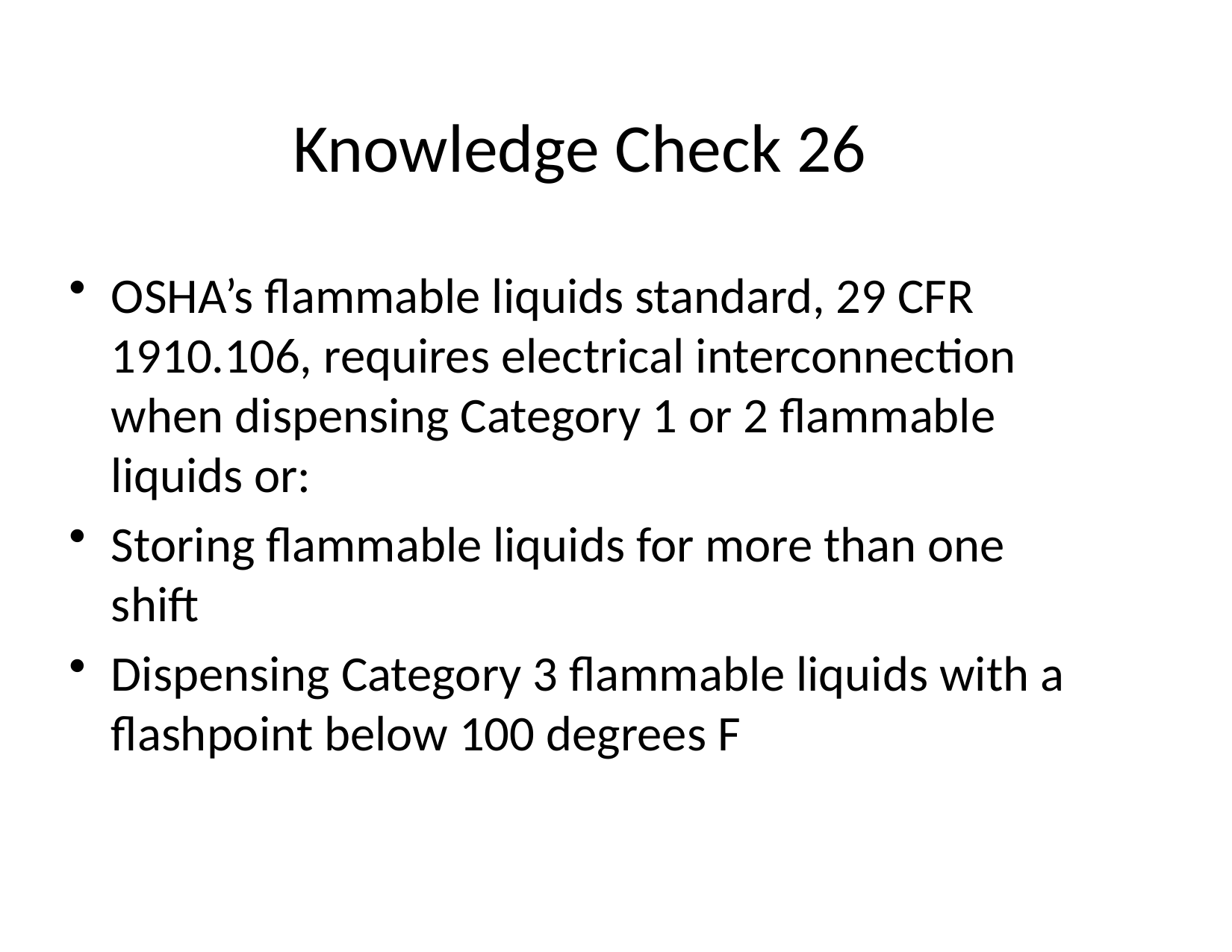

# Knowledge Check 26
OSHA’s flammable liquids standard, 29 CFR 1910.106, requires electrical interconnection when dispensing Category 1 or 2 flammable liquids or:
Storing flammable liquids for more than one shift
Dispensing Category 3 flammable liquids with a flashpoint below 100 degrees F